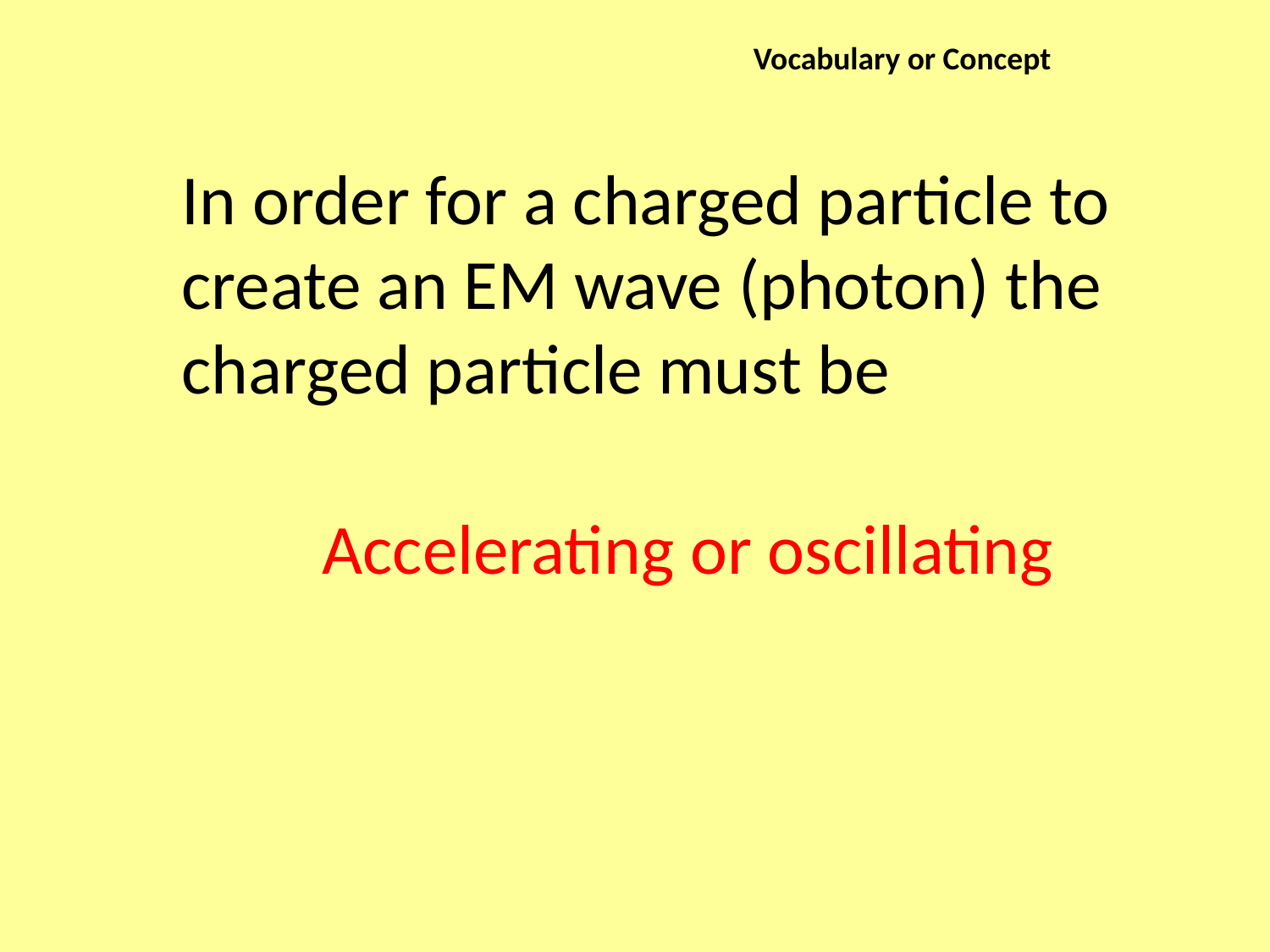

Vocabulary or Concept
In order for a charged particle to create an EM wave (photon) the charged particle must be
Accelerating or oscillating